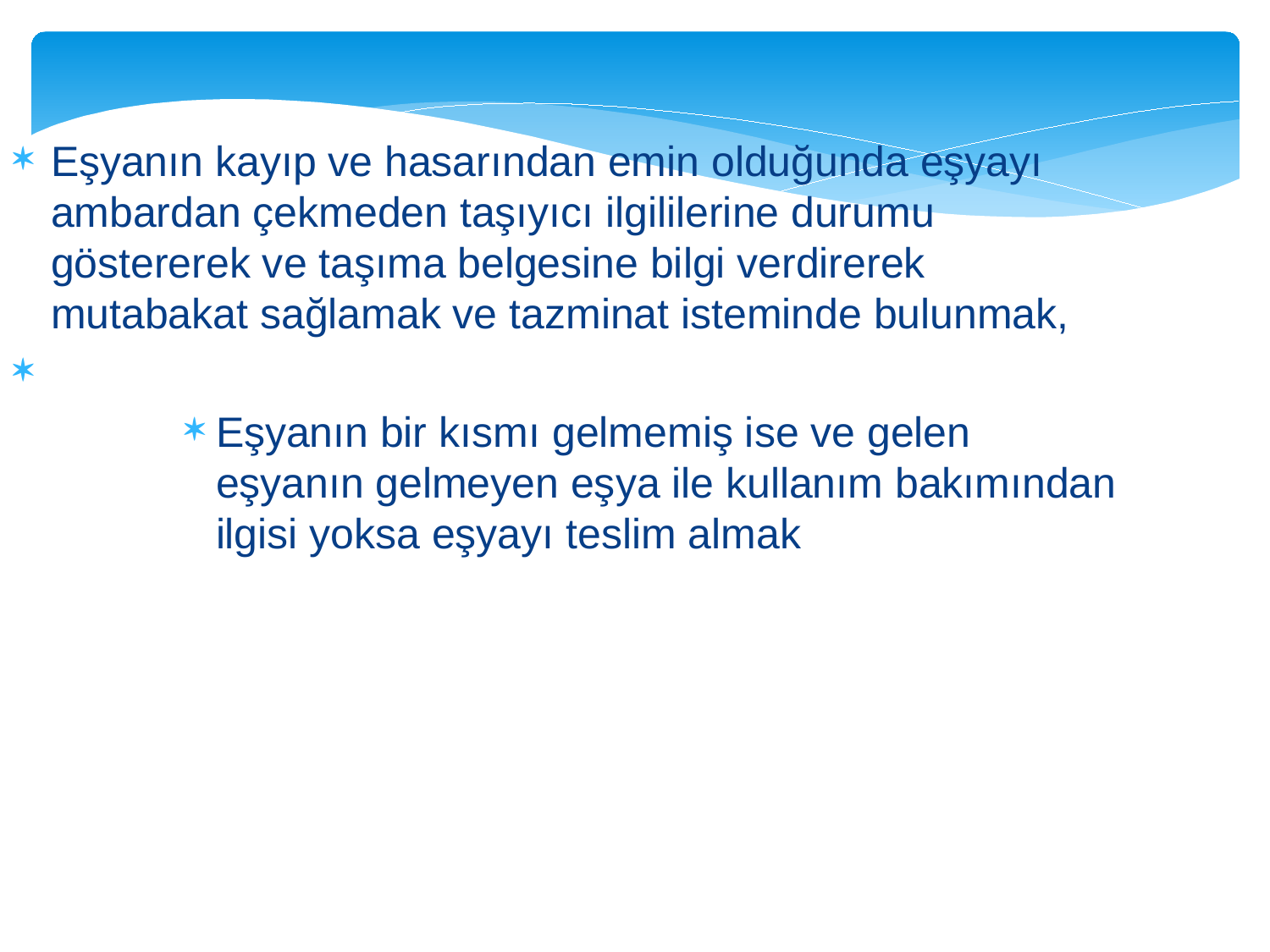

Eşyanın kayıp ve hasarından emin olduğunda eşyayı ambardan çekmeden taşıyıcı ilgililerine durumu göstererek ve taşıma belgesine bilgi verdirerek mutabakat sağlamak ve tazminat isteminde bulunmak,

Eşyanın bir kısmı gelmemiş ise ve gelen eşyanın gelmeyen eşya ile kullanım bakımından ilgisi yoksa eşyayı teslim almak